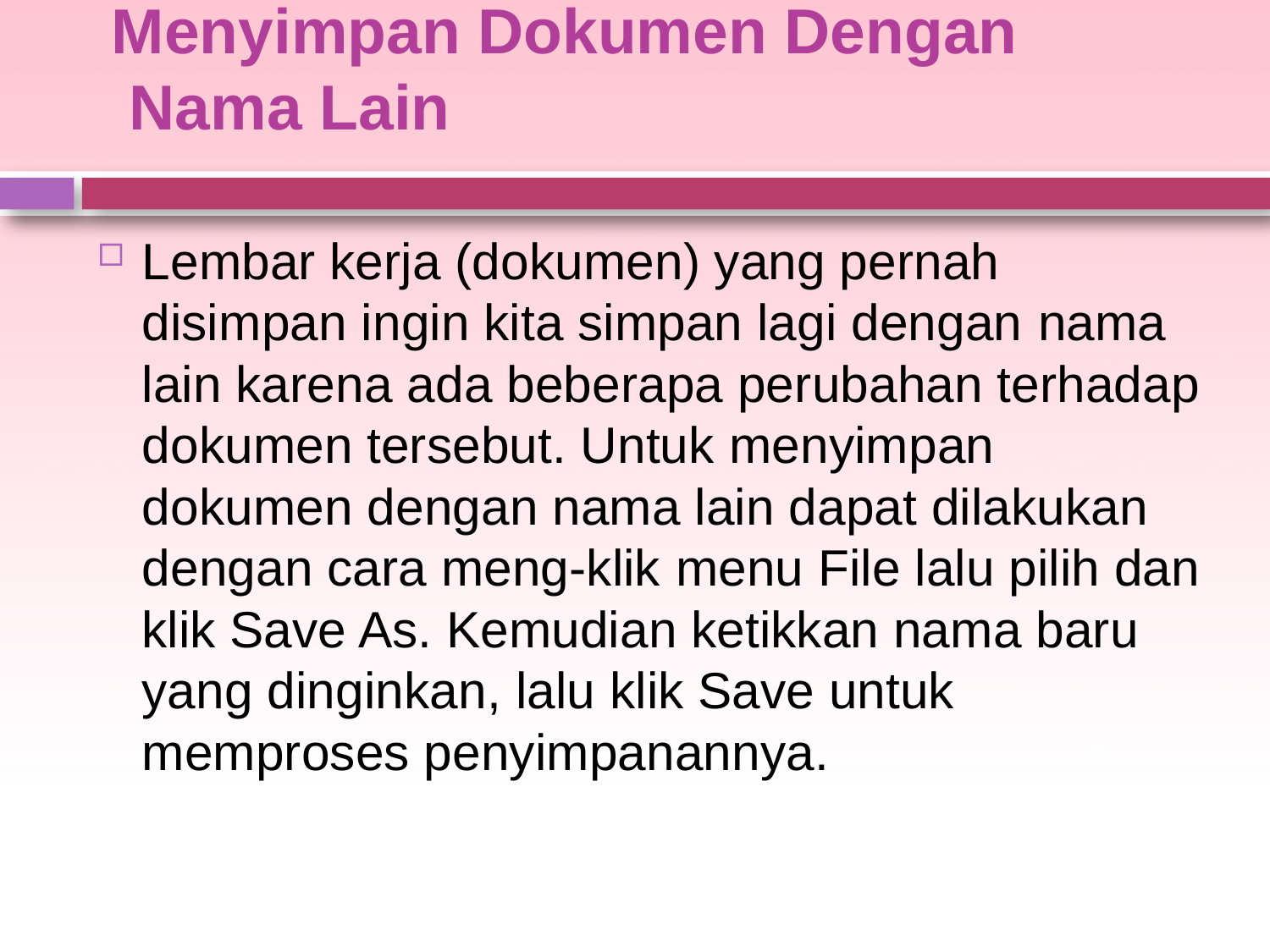

# Menyimpan Dokumen Dengan Nama Lain
Lembar kerja (dokumen) yang pernah disimpan ingin kita simpan lagi dengan nama lain karena ada beberapa perubahan terhadap dokumen tersebut. Untuk menyimpan dokumen dengan nama lain dapat dilakukan dengan cara meng-klik menu File lalu pilih dan klik Save As. Kemudian ketikkan nama baru yang dinginkan, lalu klik Save untuk memproses penyimpanannya.